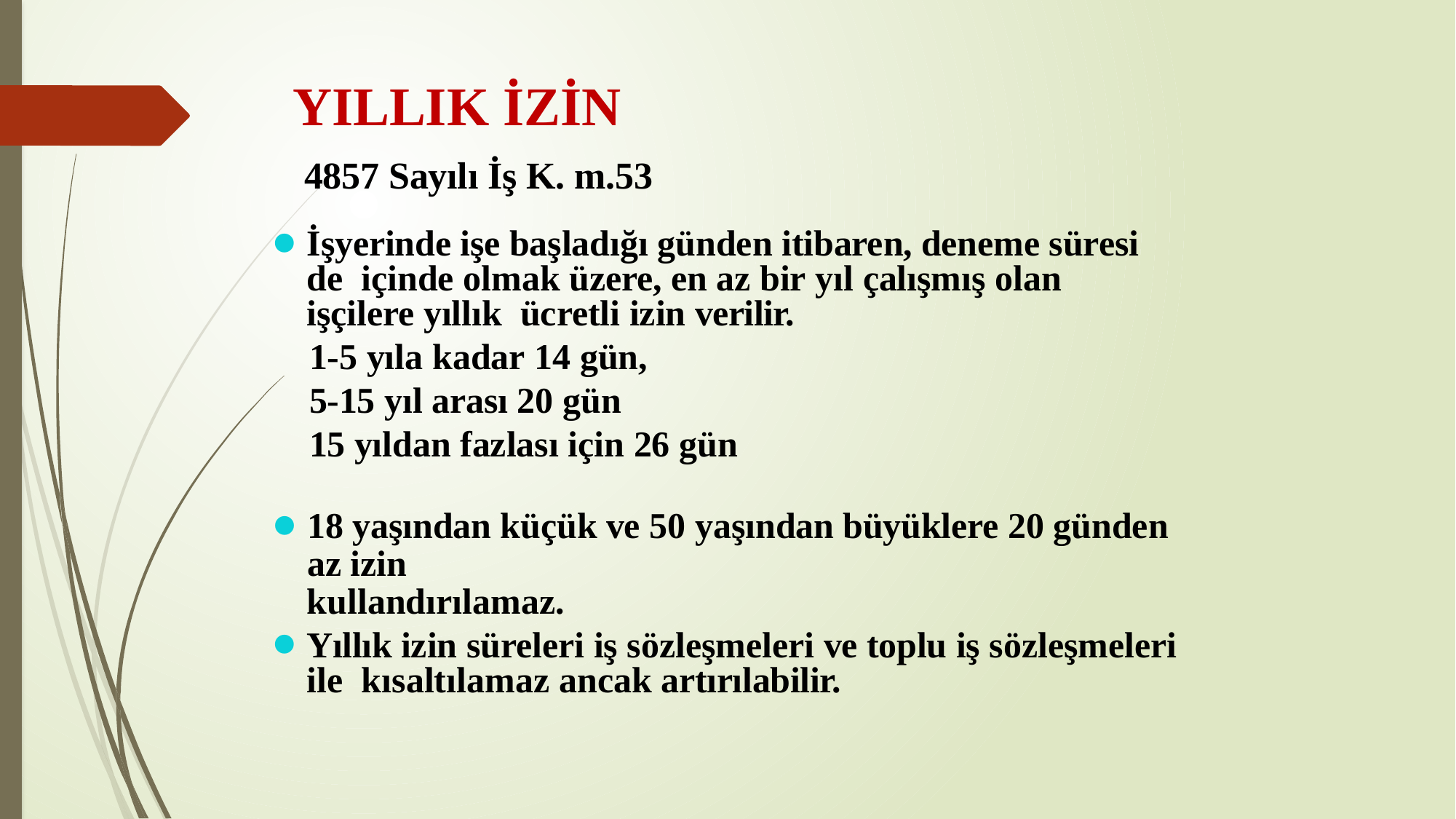

# YILLIK İZİN
     4857 Sayılı İş K. m.53
İşyerinde işe başladığı günden itibaren, deneme süresi de  içinde olmak üzere, en az bir yıl çalışmış olan işçilere yıllık  ücretli izin verilir.
1-5 yıla kadar 14 gün,
5-15 yıl arası 20 gün
15 yıldan fazlası için 26 gün

18 yaşından küçük ve 50 yaşından büyüklere 20 günden az izin
kullandırılamaz.
Yıllık izin süreleri iş sözleşmeleri ve toplu iş sözleşmeleri ile  kısaltılamaz ancak artırılabilir.